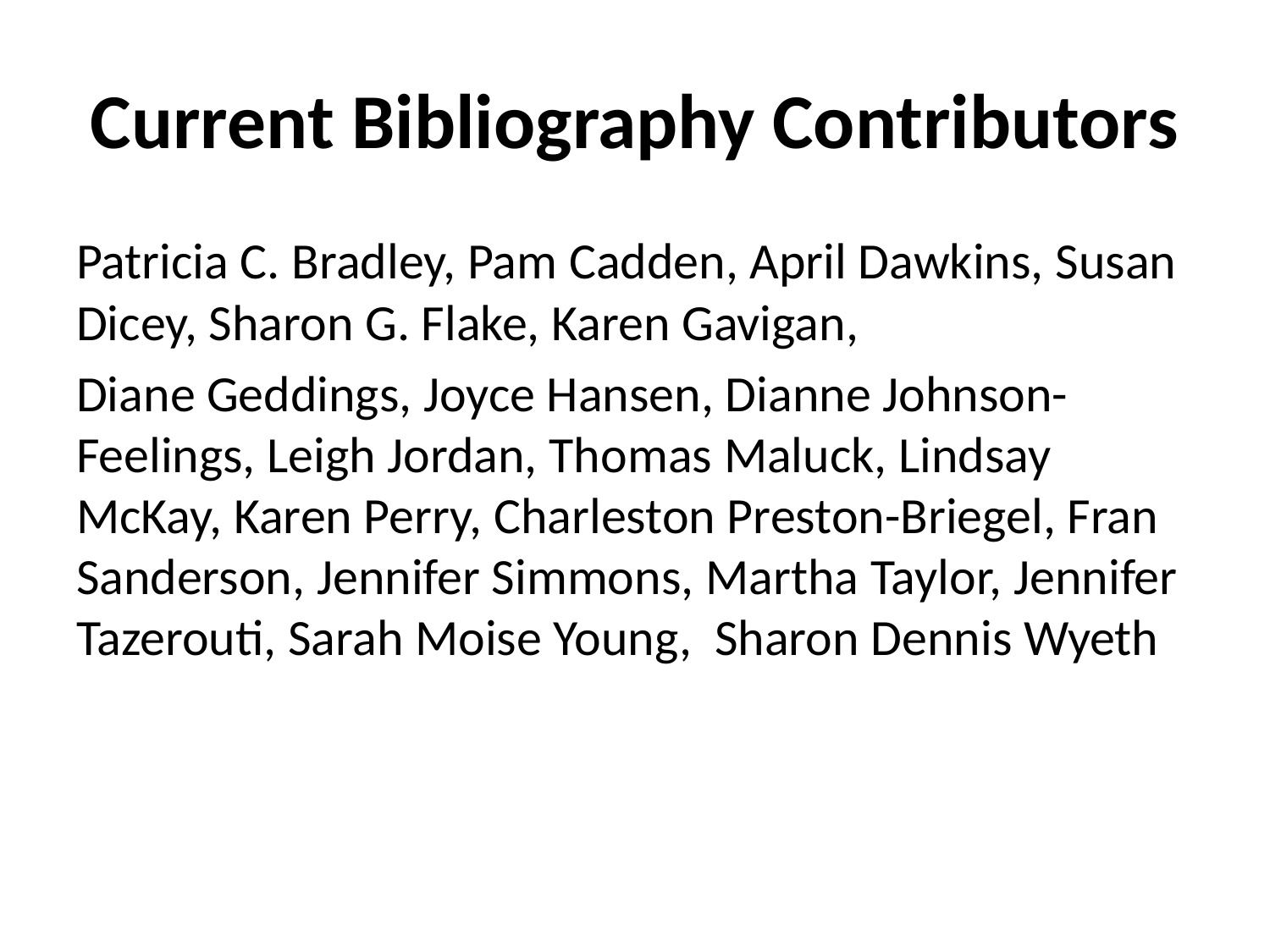

# Current Bibliography Contributors
Patricia C. Bradley, Pam Cadden, April Dawkins, Susan Dicey, Sharon G. Flake, Karen Gavigan,
Diane Geddings, Joyce Hansen, Dianne Johnson-Feelings, Leigh Jordan, Thomas Maluck, Lindsay McKay, Karen Perry, Charleston Preston-Briegel, Fran Sanderson, Jennifer Simmons, Martha Taylor, Jennifer Tazerouti, Sarah Moise Young,  Sharon Dennis Wyeth